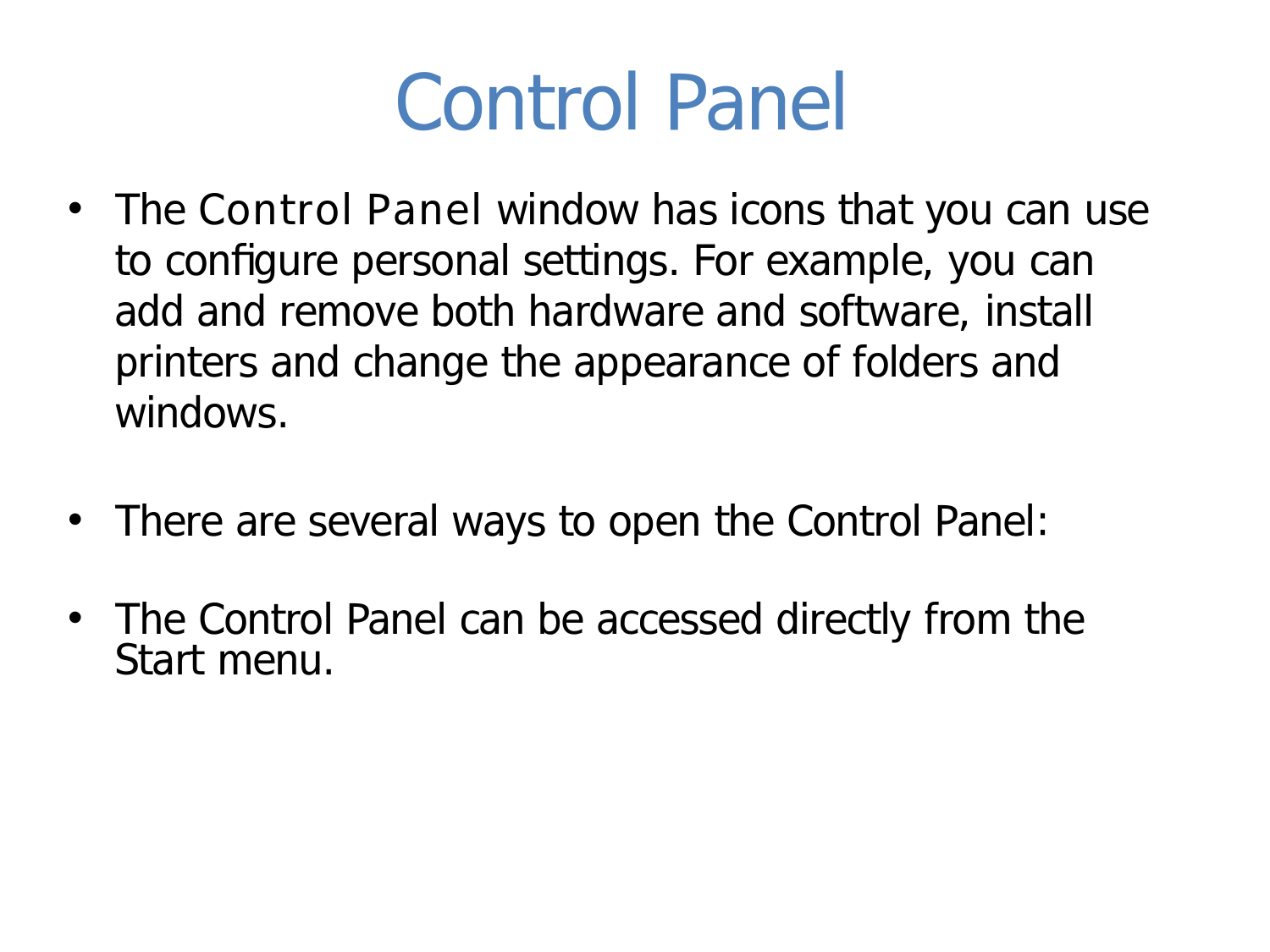

Control Panel
The Control Panel window has icons that you can use to configure personal settings. For example, you can add and remove both hardware and software, install printers and change the appearance of folders and windows.

There are several ways to open the Control Panel:

The Control Panel can be accessed directly from the Start menu.